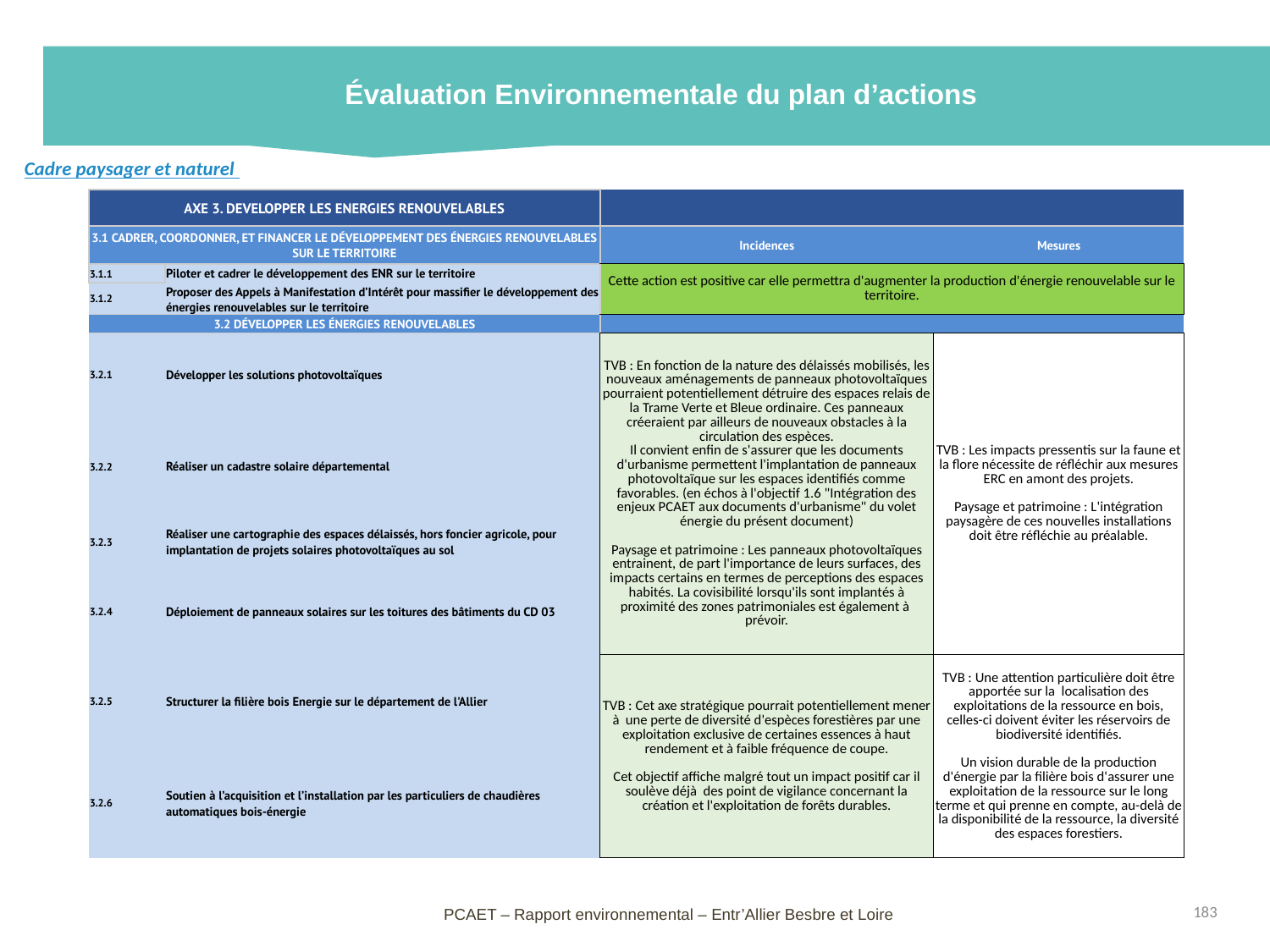

Évaluation Environnementale du plan d’actions

Cadre paysager et naturel
| AXE 3. DEVELOPPER LES ENERGIES RENOUVELABLES |  |  |  |
| --- | --- | --- | --- |
| 3.1 CADRER, COORDONNER, ET FINANCER LE DÉVELOPPEMENT DES ÉNERGIES RENOUVELABLES SUR LE TERRITOIRE |  | Incidences | Mesures |
| 3.1.1 | Piloter et cadrer le développement des ENR sur le territoire | Cette action est positive car elle permettra d'augmenter la production d'énergie renouvelable sur le territoire. |  |
| 3.1.2 | Proposer des Appels à Manifestation d’Intérêt pour massifier le développement des énergies renouvelables sur le territoire |  |  |
| 3.2 DÉVELOPPER LES ÉNERGIES RENOUVELABLES |  |  |  |
| 3.2.1 | Développer les solutions photovoltaïques | TVB : En fonction de la nature des délaissés mobilisés, les nouveaux aménagements de panneaux photovoltaïques pourraient potentiellement détruire des espaces relais de la Trame Verte et Bleue ordinaire. Ces panneaux créeraient par ailleurs de nouveaux obstacles à la circulation des espèces. Il convient enfin de s'assurer que les documents d'urbanisme permettent l'implantation de panneaux photovoltaïque sur les espaces identifiés comme favorables. (en échos à l'objectif 1.6 "Intégration des enjeux PCAET aux documents d'urbanisme" du volet énergie du présent document) Paysage et patrimoine : Les panneaux photovoltaïques entrainent, de part l'importance de leurs surfaces, des impacts certains en termes de perceptions des espaces habités. La covisibilité lorsqu'ils sont implantés à proximité des zones patrimoniales est également à prévoir. | TVB : Les impacts pressentis sur la faune et la flore nécessite de réfléchir aux mesures ERC en amont des projets. Paysage et patrimoine : L'intégration paysagère de ces nouvelles installations doit être réfléchie au préalable. |
| 3.2.2 | Réaliser un cadastre solaire départemental |  |  |
| 3.2.3 | Réaliser une cartographie des espaces délaissés, hors foncier agricole, pour implantation de projets solaires photovoltaïques au sol |  |  |
| 3.2.4 | Déploiement de panneaux solaires sur les toitures des bâtiments du CD 03 |  |  |
| 3.2.5 | Structurer la filière bois Energie sur le département de l'Allier | TVB : Cet axe stratégique pourrait potentiellement mener à une perte de diversité d'espèces forestières par une exploitation exclusive de certaines essences à haut rendement et à faible fréquence de coupe. Cet objectif affiche malgré tout un impact positif car il soulève déjà des point de vigilance concernant la création et l'exploitation de forêts durables. | TVB : Une attention particulière doit être apportée sur la localisation des exploitations de la ressource en bois, celles-ci doivent éviter les réservoirs de biodiversité identifiés. Un vision durable de la production d'énergie par la filière bois d'assurer une exploitation de la ressource sur le long terme et qui prenne en compte, au-delà de la disponibilité de la ressource, la diversité des espaces forestiers. |
| 3.2.6 | Soutien à l’acquisition et l’installation par les particuliers de chaudières automatiques bois-énergie |  |  |
183